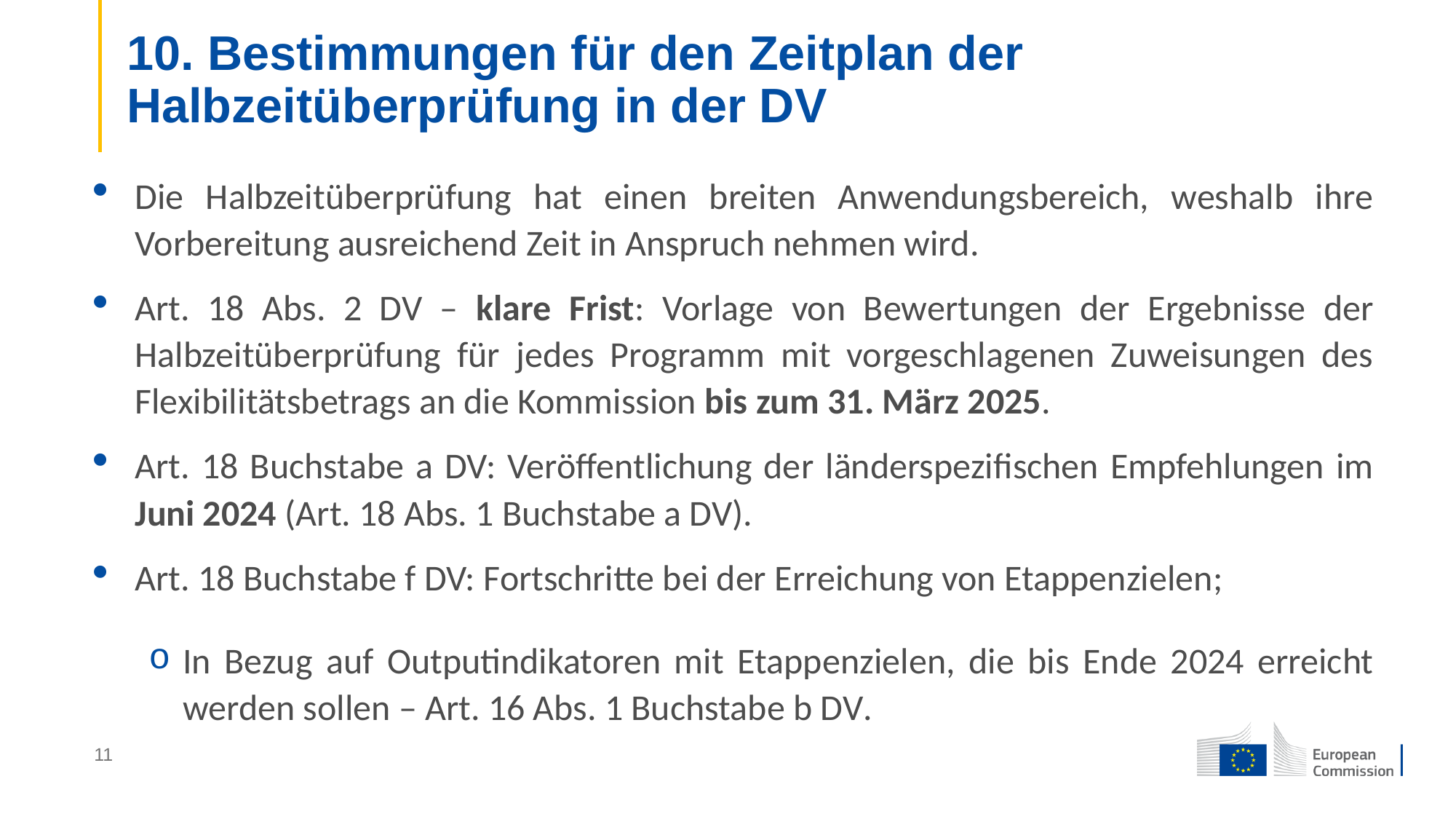

# 10. Bestimmungen für den Zeitplan der Halbzeitüberprüfung in der DV
Die Halbzeitüberprüfung hat einen breiten Anwendungsbereich, weshalb ihre Vorbereitung ausreichend Zeit in Anspruch nehmen wird.
Art. 18 Abs. 2 DV – klare Frist: Vorlage von Bewertungen der Ergebnisse der Halbzeitüberprüfung für jedes Programm mit vorgeschlagenen Zuweisungen des Flexibilitätsbetrags an die Kommission bis zum 31. März 2025.
Art. 18 Buchstabe a DV: Veröffentlichung der länderspezifischen Empfehlungen im Juni 2024 (Art. 18 Abs. 1 Buchstabe a DV).
Art. 18 Buchstabe f DV: Fortschritte bei der Erreichung von Etappenzielen;
In Bezug auf Outputindikatoren mit Etappenzielen, die bis Ende 2024 erreicht werden sollen – Art. 16 Abs. 1 Buchstabe b DV.

11